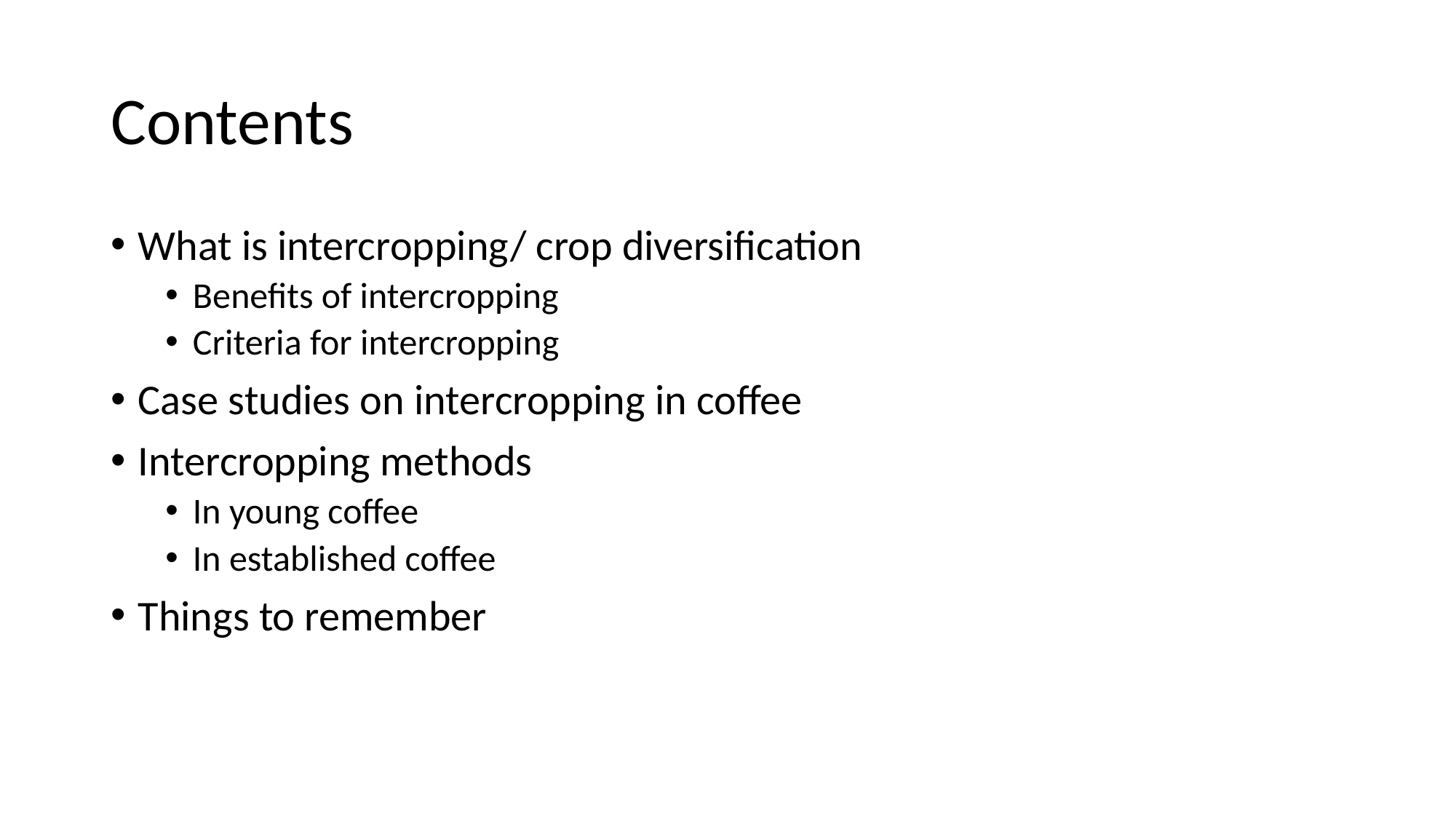

# Contents
What is intercropping/ crop diversification
Benefits of intercropping
Criteria for intercropping
Case studies on intercropping in coffee
Intercropping methods
In young coffee
In established coffee
Things to remember